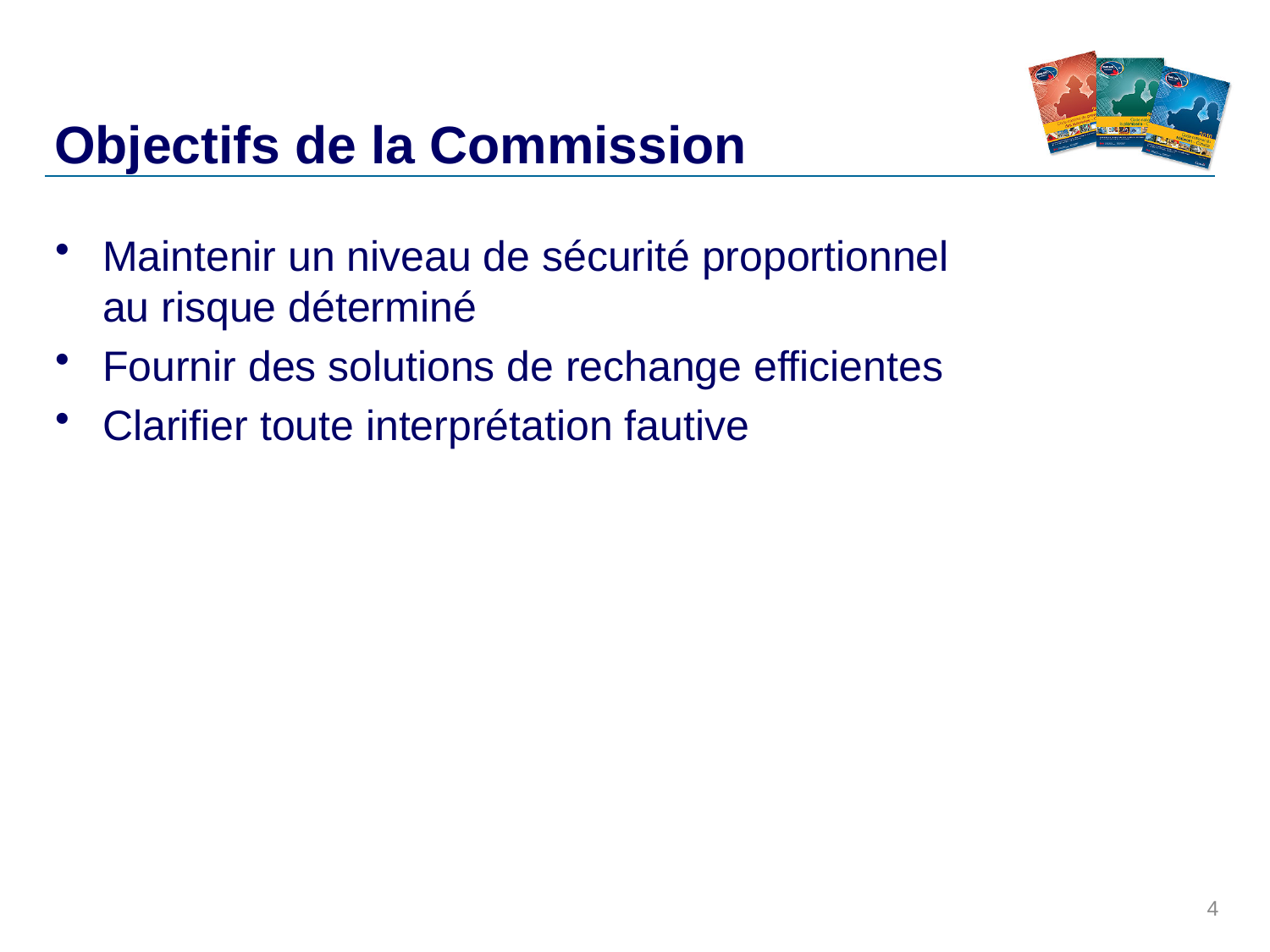

# Objectifs de la Commission
Maintenir un niveau de sécurité proportionnel
au risque déterminé
Fournir des solutions de rechange efficientes
Clarifier toute interprétation fautive